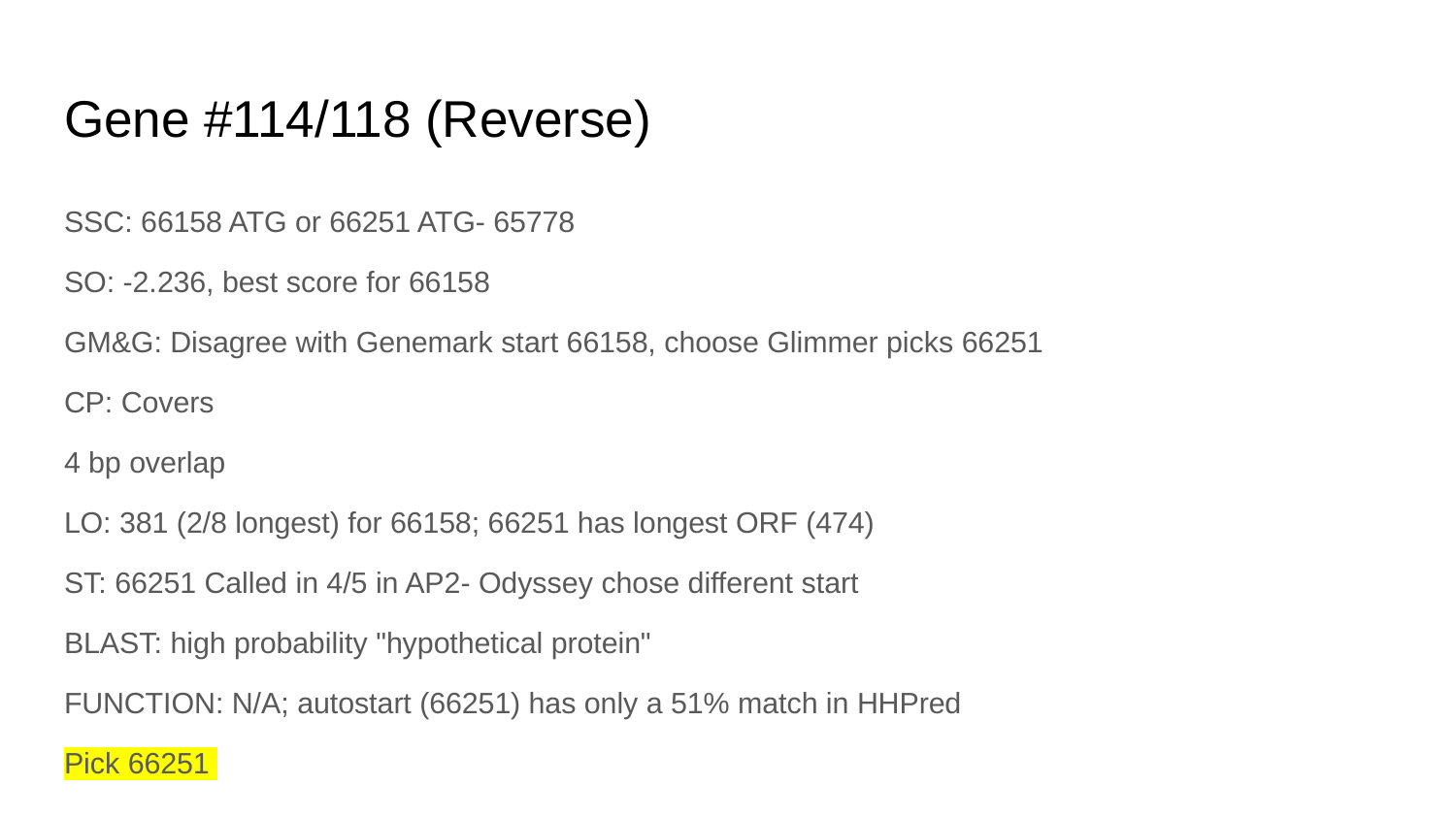

# Gene #114/118 (Reverse)
SSC: 66158 ATG or 66251 ATG- 65778
SO: -2.236, best score for 66158
GM&G: Disagree with Genemark start 66158, choose Glimmer picks 66251
CP: Covers
4 bp overlap
LO: 381 (2/8 longest) for 66158; 66251 has longest ORF (474)
ST: 66251 Called in 4/5 in AP2- Odyssey chose different start
BLAST: high probability "hypothetical protein"
FUNCTION: N/A; autostart (66251) has only a 51% match in HHPred
Pick 66251